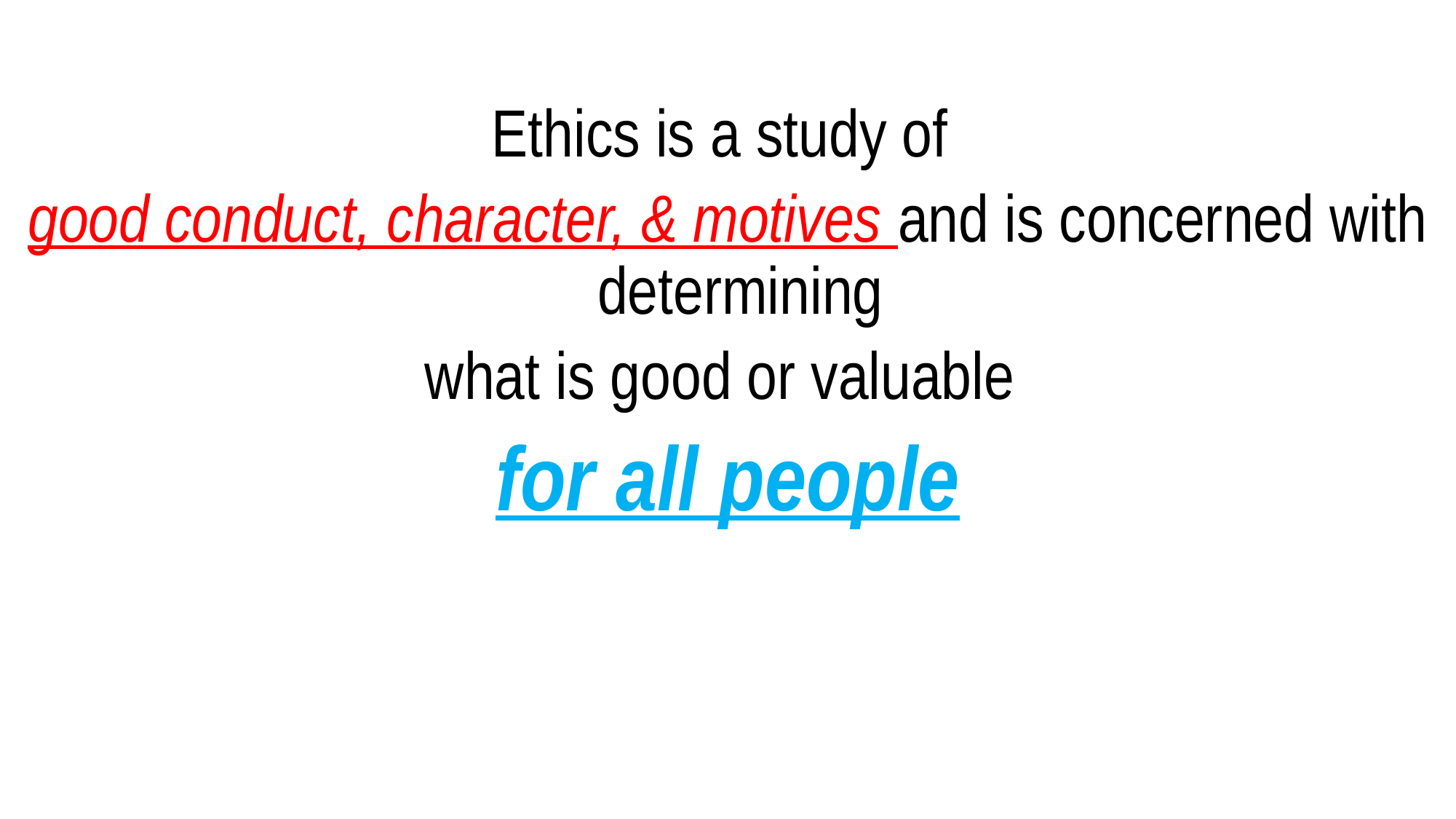

Ethics is a study of
good conduct, character, & motives and is concerned with determining
what is good or valuable
for all people